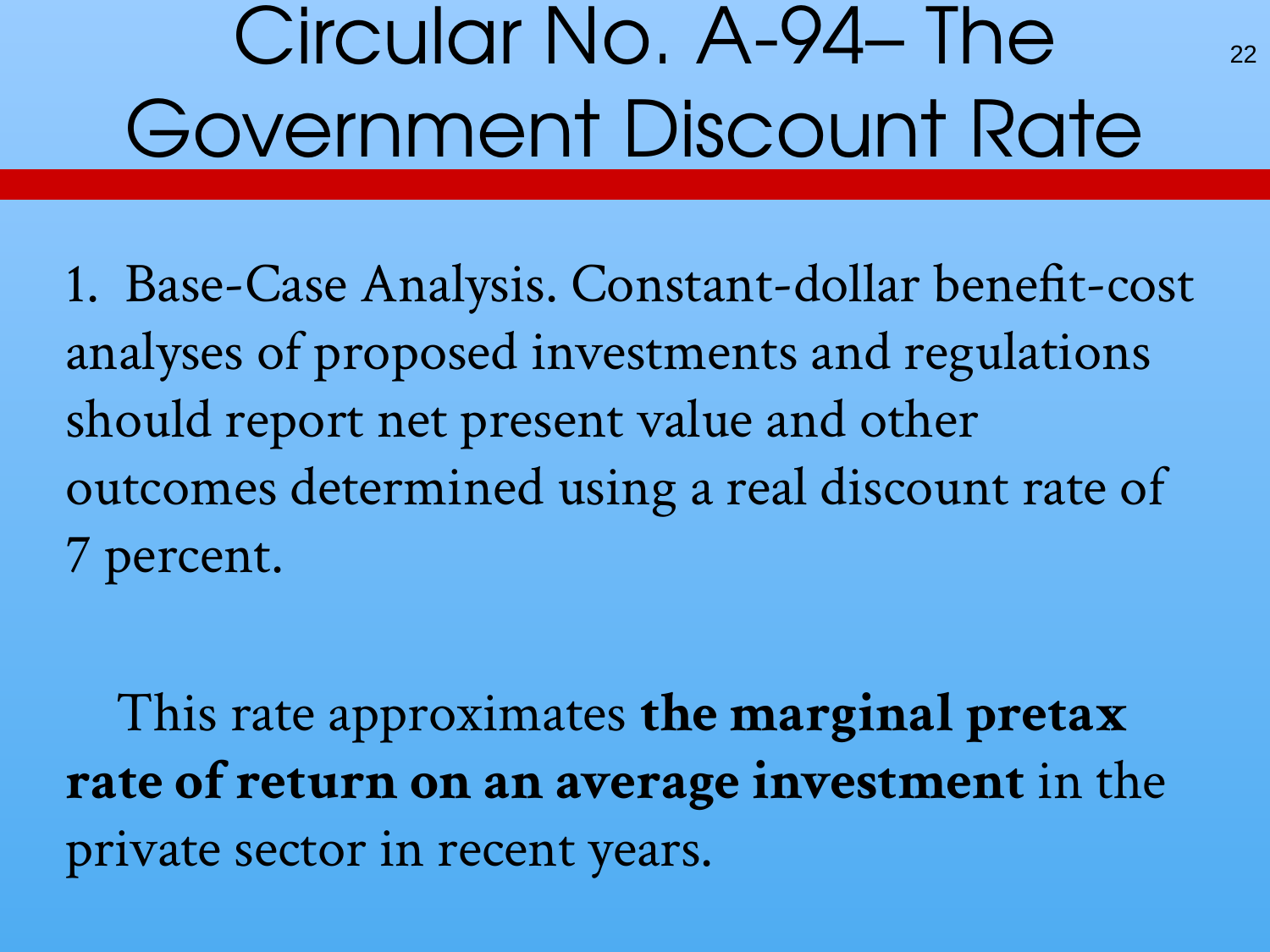

# Circular No. A-94– The Government Discount Rate
22
1.  Base-Case Analysis. Constant-dollar benefit-cost analyses of proposed investments and regulations should report net present value and other outcomes determined using a real discount rate of 7 percent.

    This rate approximates the marginal pretax rate of return on an average investment in the private sector in recent years.